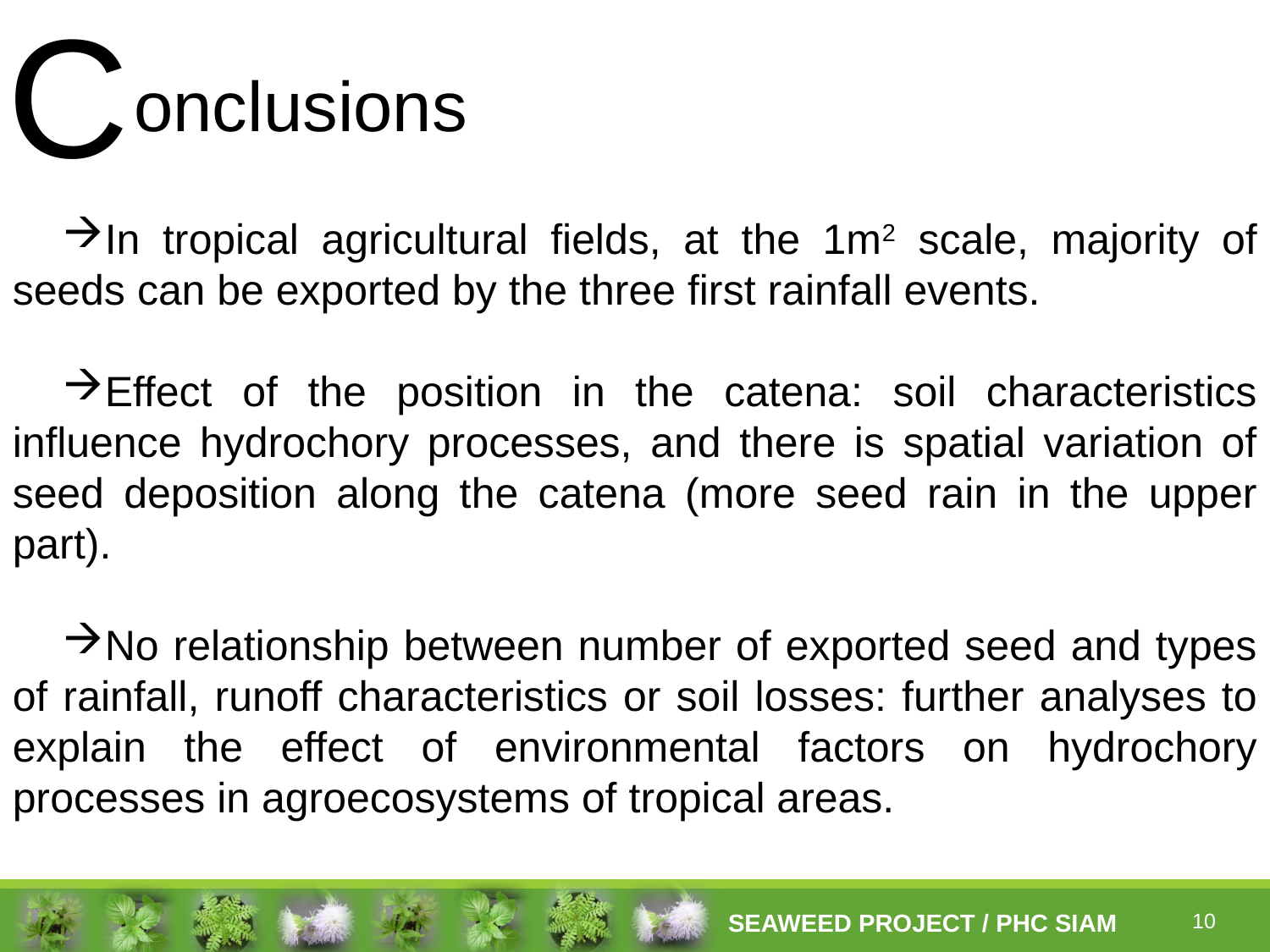

C
onclusions
In tropical agricultural fields, at the 1m2 scale, majority of seeds can be exported by the three first rainfall events.

Effect of the position in the catena: soil characteristics influence hydrochory processes, and there is spatial variation of seed deposition along the catena (more seed rain in the upper part).

No relationship between number of exported seed and types of rainfall, runoff characteristics or soil losses: further analyses to explain the effect of environmental factors on hydrochory processes in agroecosystems of tropical areas.
10